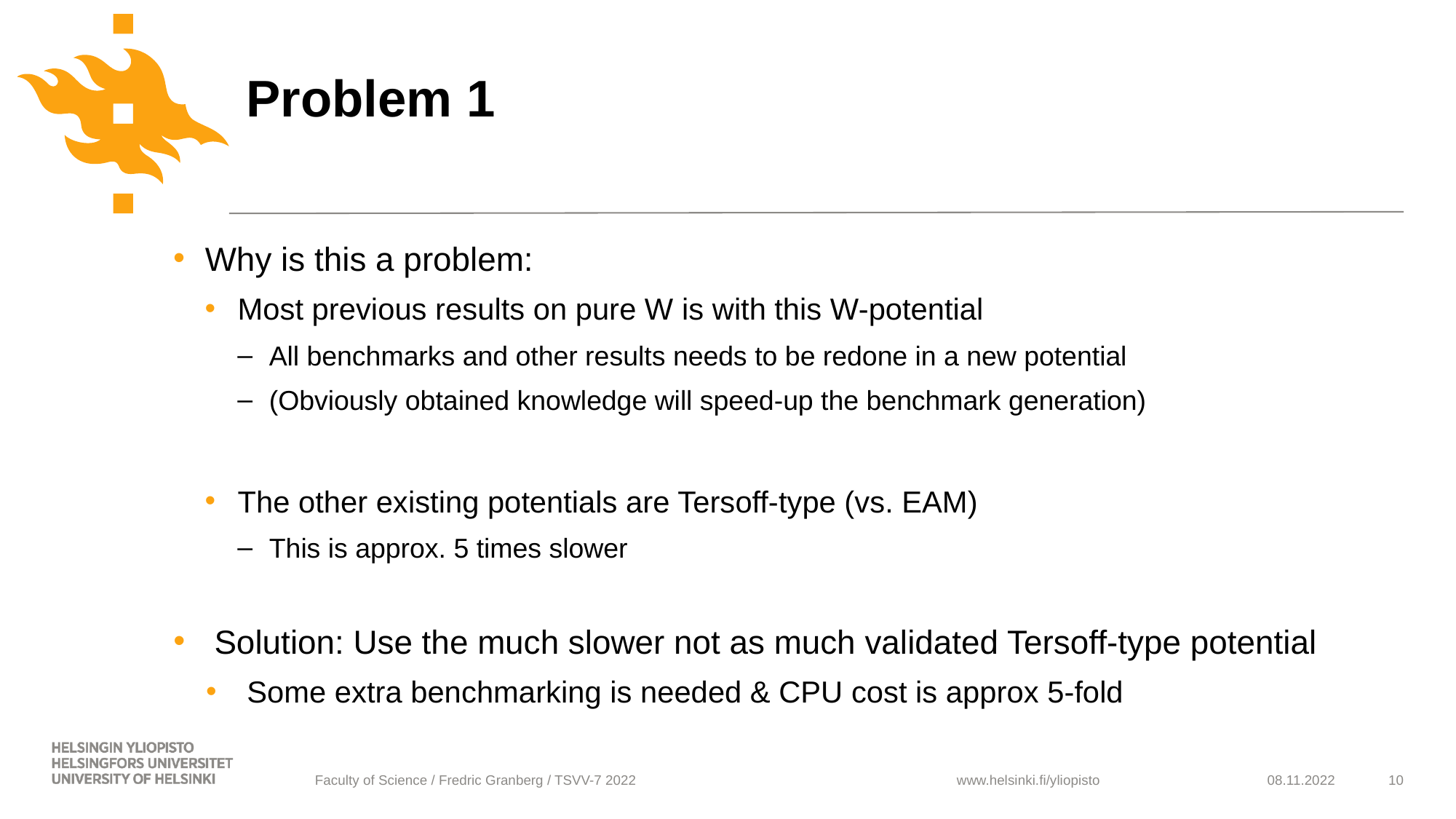

# Problem 1
Why is this a problem:
Most previous results on pure W is with this W-potential
All benchmarks and other results needs to be redone in a new potential
(Obviously obtained knowledge will speed-up the benchmark generation)

The other existing potentials are Tersoff-type (vs. EAM)
This is approx. 5 times slower

Solution: Use the much slower not as much validated Tersoff-type potential
Some extra benchmarking is needed & CPU cost is approx 5-fold
Faculty of Science / Fredric Granberg / TSVV-7 2022
08.11.2022
10